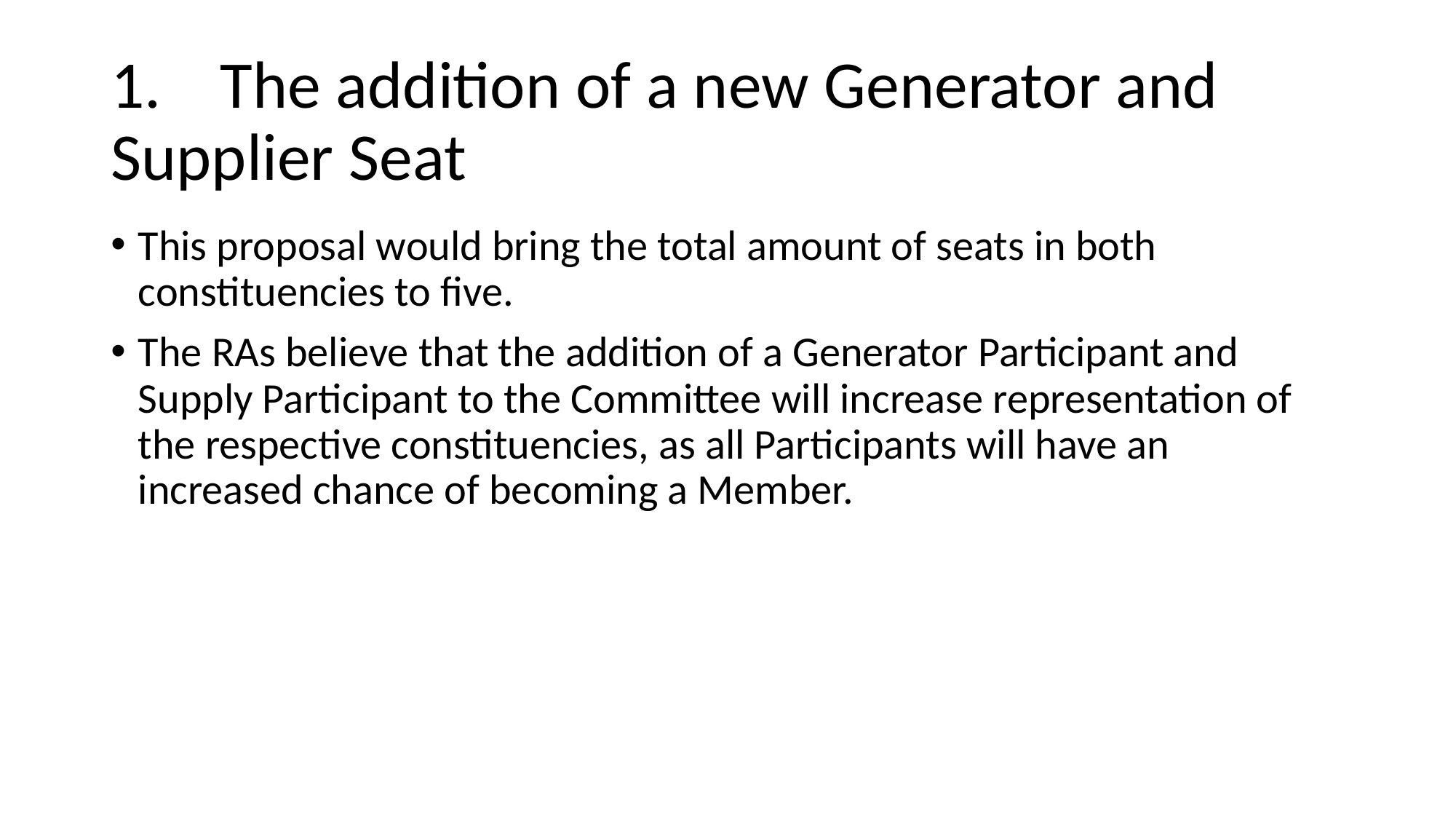

# 1.	The addition of a new Generator and Supplier Seat
This proposal would bring the total amount of seats in both constituencies to five.
The RAs believe that the addition of a Generator Participant and Supply Participant to the Committee will increase representation of the respective constituencies, as all Participants will have an increased chance of becoming a Member.